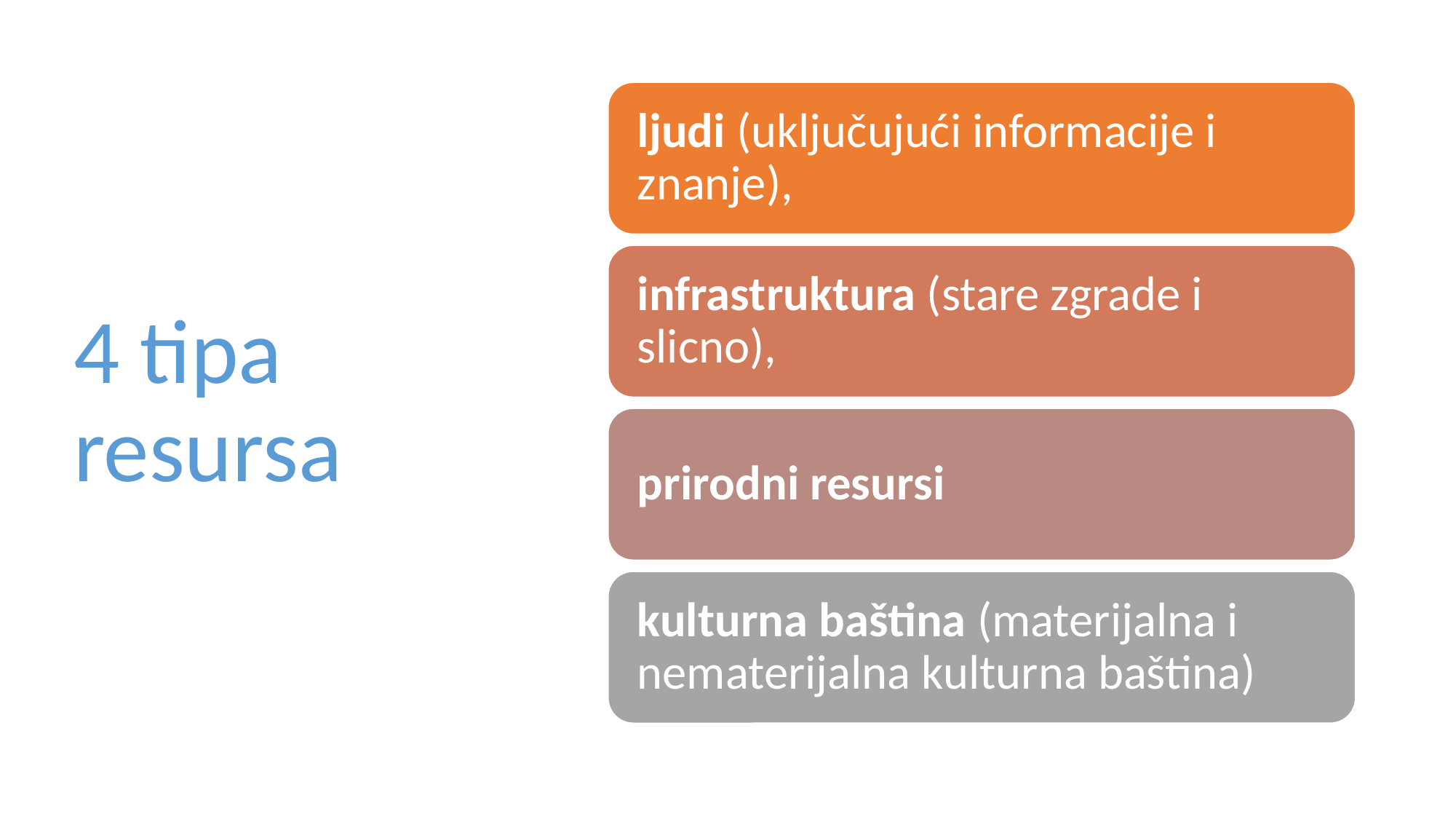

# 4 tipa resursa
ljudi (uključujući informacije i znanje),
infrastruktura (stare zgrade i slicno),
prirodni resursi
kulturna baština (materijalna i nematerijalna kulturna baština)